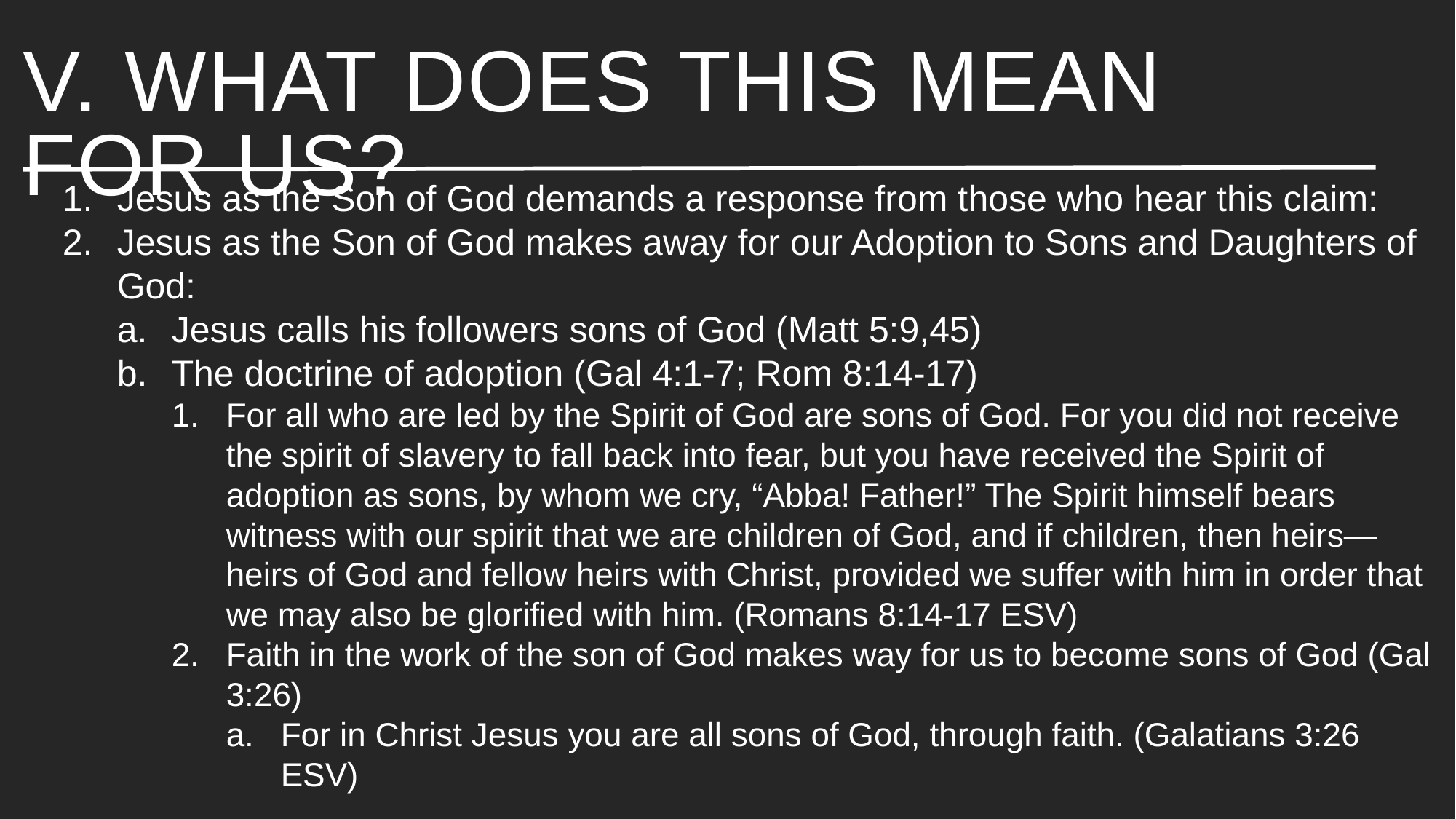

# V. What does This Mean For Us?
Jesus as the Son of God demands a response from those who hear this claim:
Jesus as the Son of God makes away for our Adoption to Sons and Daughters of God:
Jesus calls his followers sons of God (Matt 5:9,45)
The doctrine of adoption (Gal 4:1-7; Rom 8:14-17)
For all who are led by the Spirit of God are sons of God. For you did not receive the spirit of slavery to fall back into fear, but you have received the Spirit of adoption as sons, by whom we cry, “Abba! Father!” The Spirit himself bears witness with our spirit that we are children of God, and if children, then heirs—heirs of God and fellow heirs with Christ, provided we suffer with him in order that we may also be glorified with him. (Romans 8:14-17 ESV)
Faith in the work of the son of God makes way for us to become sons of God (Gal 3:26)
For in Christ Jesus you are all sons of God, through faith. (Galatians 3:26 ESV)